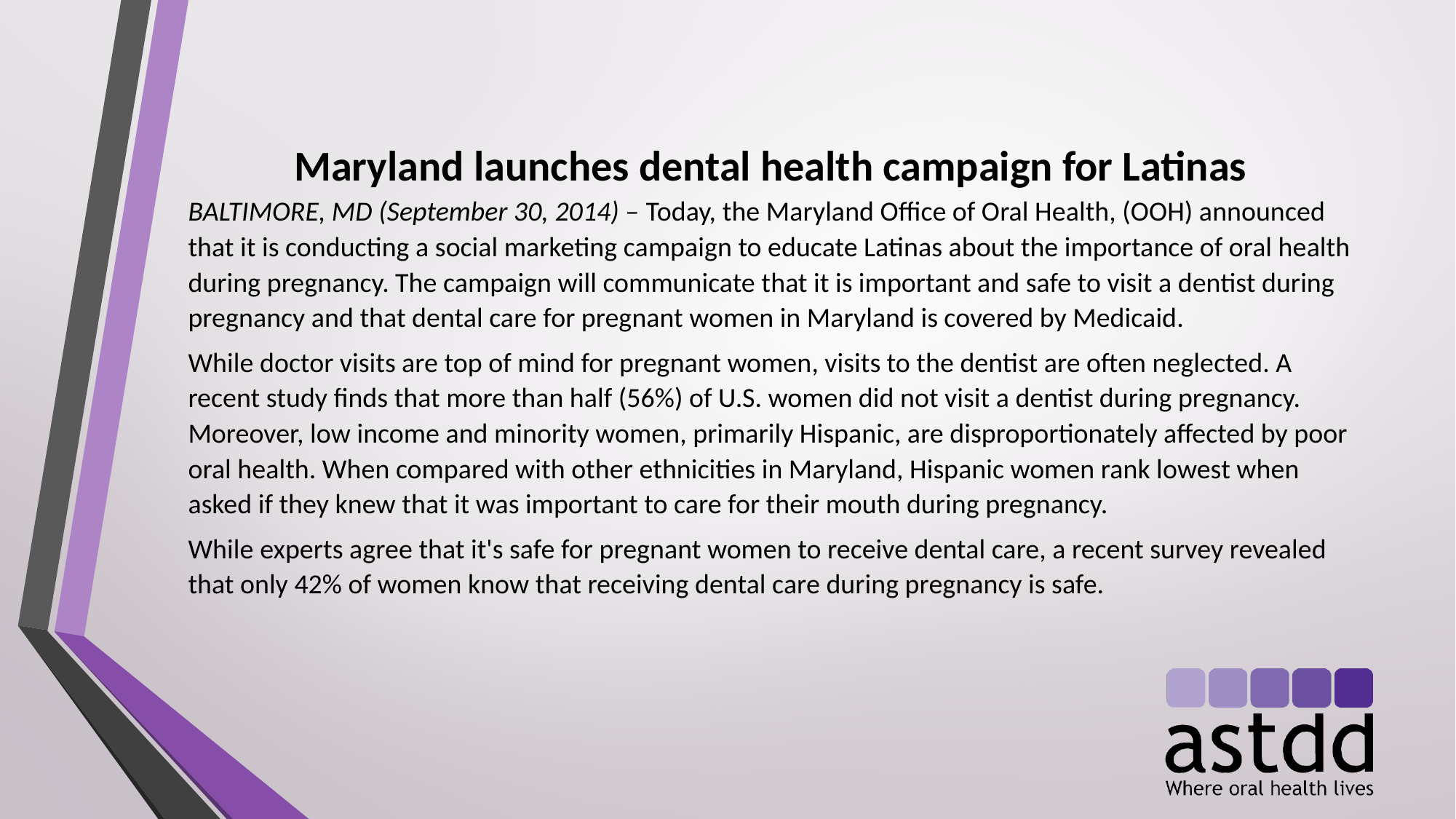

# Maryland launches dental health campaign for Latinas
BALTIMORE, MD (September 30, 2014) – Today, the Maryland Office of Oral Health, (OOH) announced that it is conducting a social marketing campaign to educate Latinas about the importance of oral health during pregnancy. The campaign will communicate that it is important and safe to visit a dentist during pregnancy and that dental care for pregnant women in Maryland is covered by Medicaid.
While doctor visits are top of mind for pregnant women, visits to the dentist are often neglected. A recent study finds that more than half (56%) of U.S. women did not visit a dentist during pregnancy. Moreover, low income and minority women, primarily Hispanic, are disproportionately affected by poor oral health. When compared with other ethnicities in Maryland, Hispanic women rank lowest when asked if they knew that it was important to care for their mouth during pregnancy.
While experts agree that it's safe for pregnant women to receive dental care, a recent survey revealed that only 42% of women know that receiving dental care during pregnancy is safe.